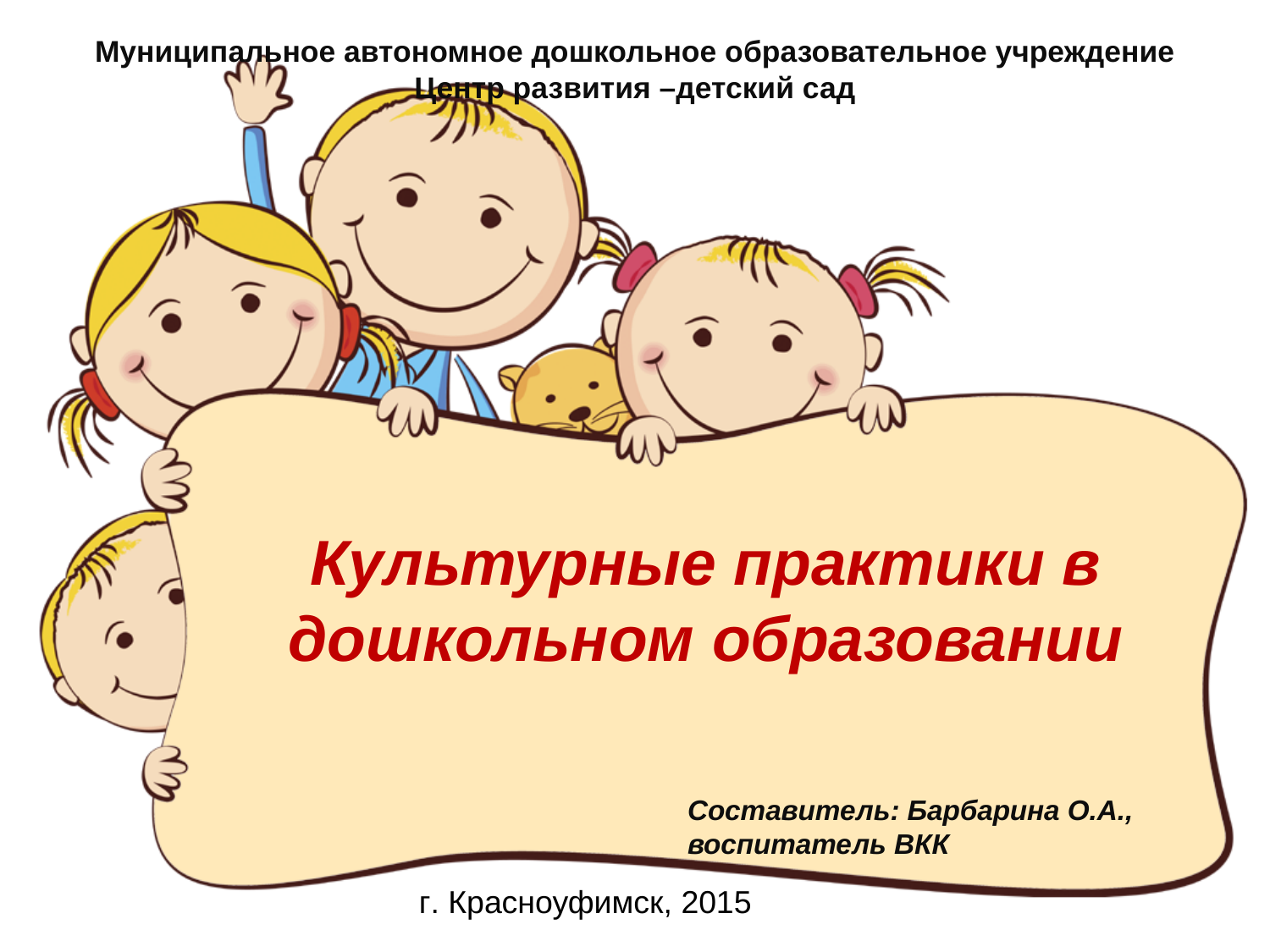

Муниципальное автономное дошкольное образовательное учреждение Центр развития –детский сад

# Культурные практики в дошкольном образовании
Составитель: Барбарина О.А., воспитатель ВКК
г. Красноуфимск, 2015